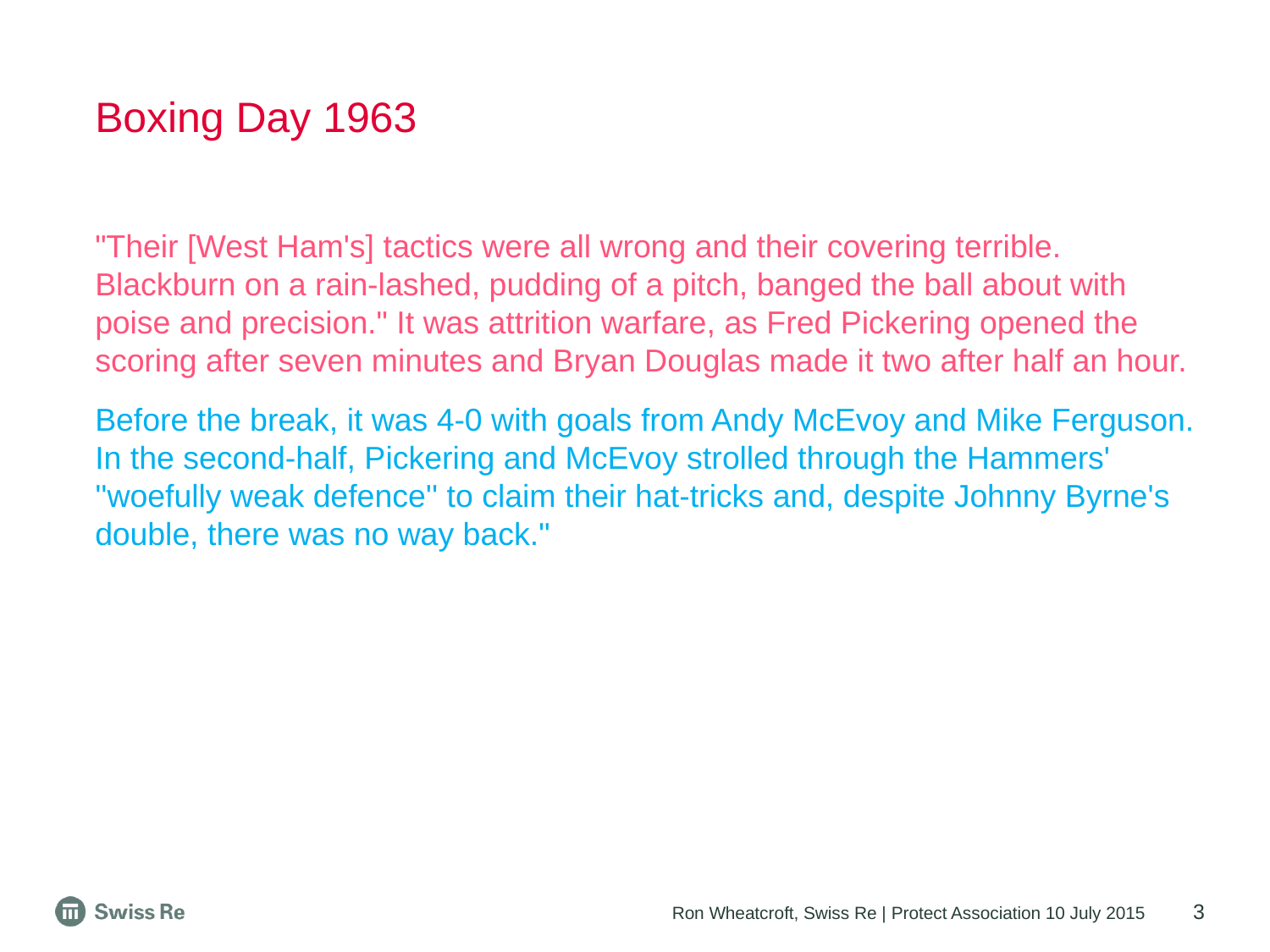

# Boxing Day 1963
"Their [West Ham's] tactics were all wrong and their covering terrible. Blackburn on a rain-lashed, pudding of a pitch, banged the ball about with poise and precision." It was attrition warfare, as Fred Pickering opened the scoring after seven minutes and Bryan Douglas made it two after half an hour.
Before the break, it was 4-0 with goals from Andy McEvoy and Mike Ferguson. In the second-half, Pickering and McEvoy strolled through the Hammers' ''woefully weak defence'' to claim their hat-tricks and, despite Johnny Byrne's double, there was no way back."

3